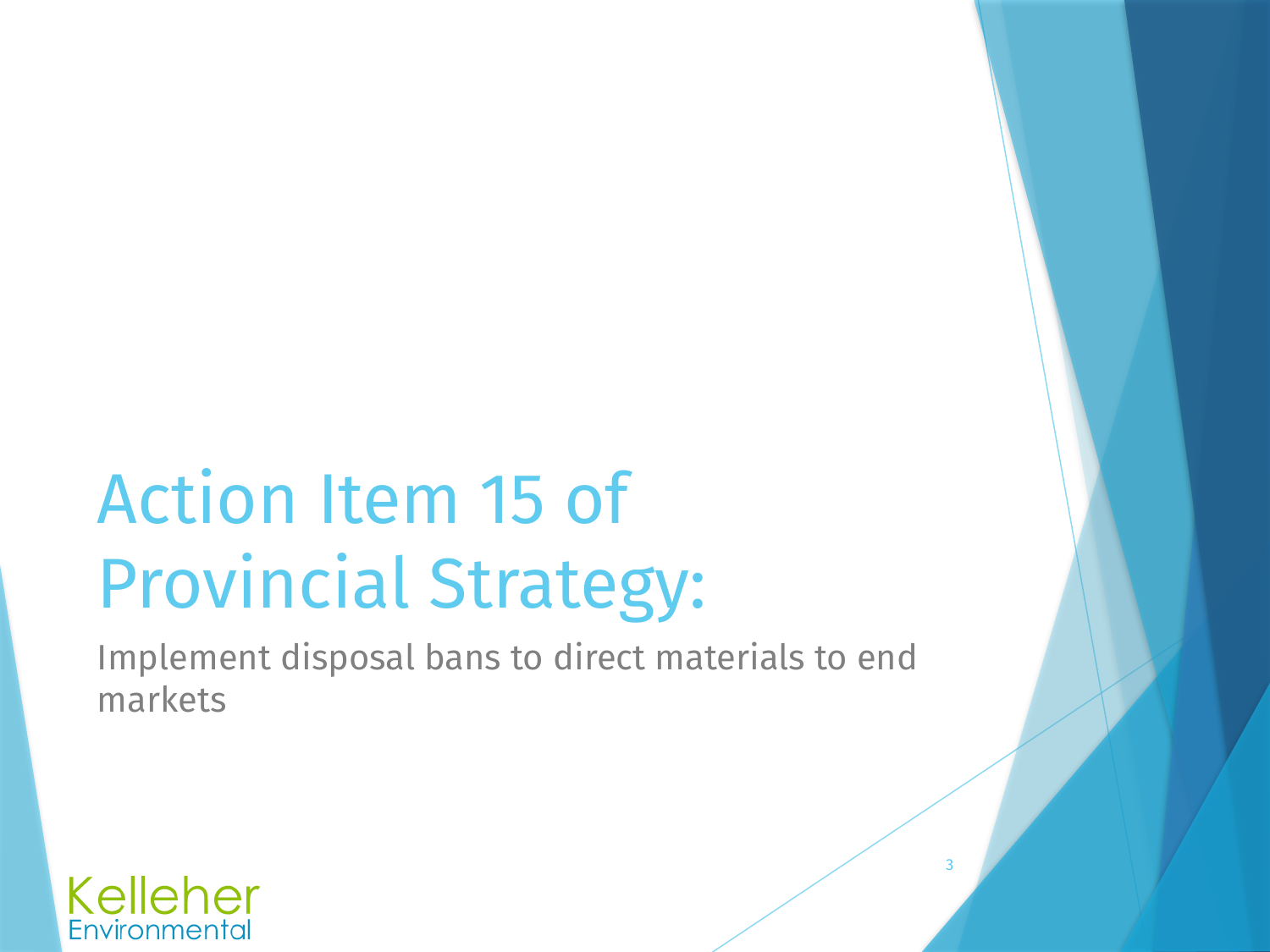

# Action Item 15 of Provincial Strategy:
Implement disposal bans to direct materials to end markets
3